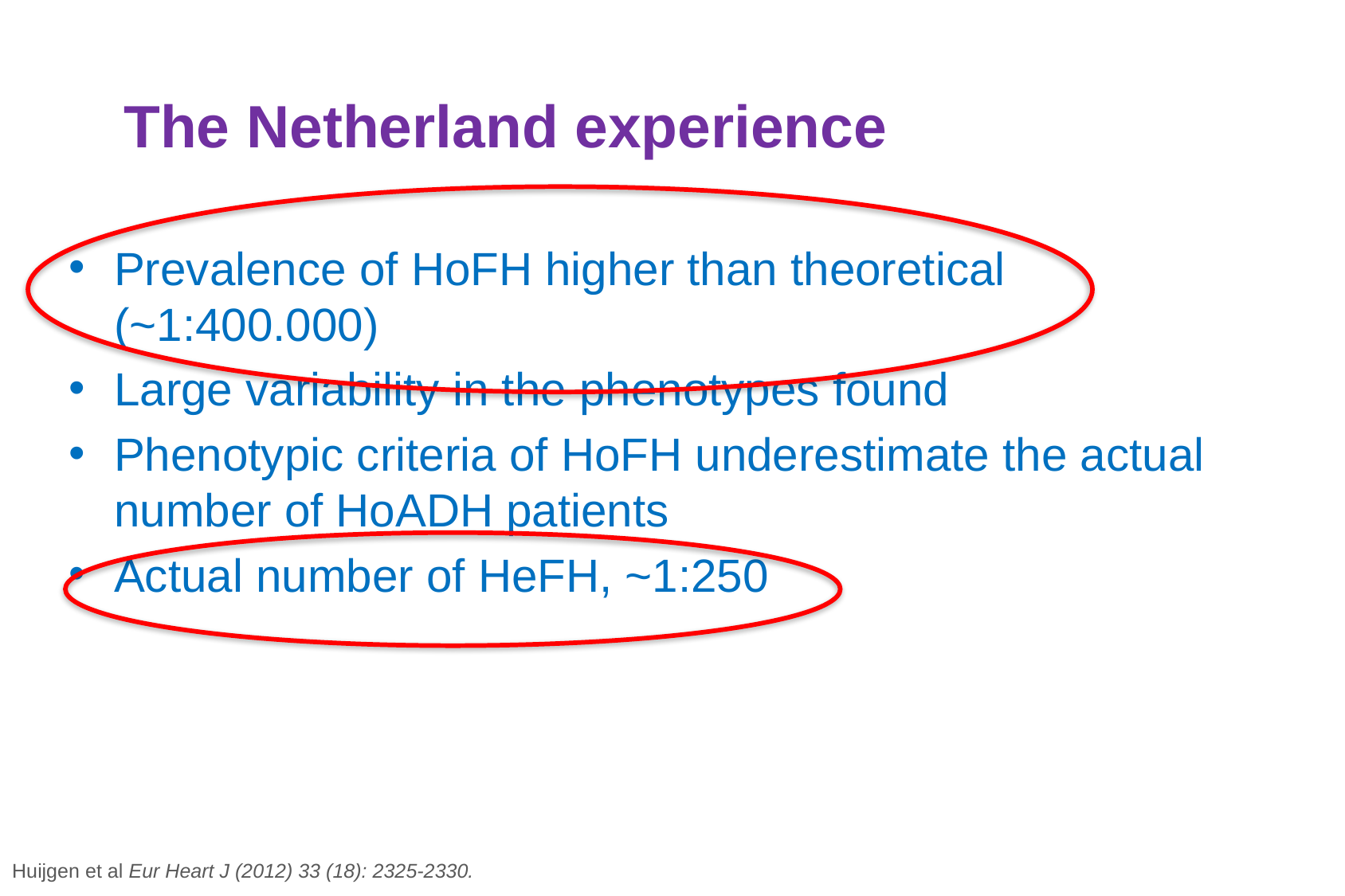

# The Netherland experience

Prevalence of HoFH higher than theoretical (~1:400.000)
Large variability in the phenotypes found
Phenotypic criteria of HoFH underestimate the actual number of HoADH patients
Actual number of HeFH, ~1:250

Huijgen et al Eur Heart J (2012) 33 (18): 2325-2330.